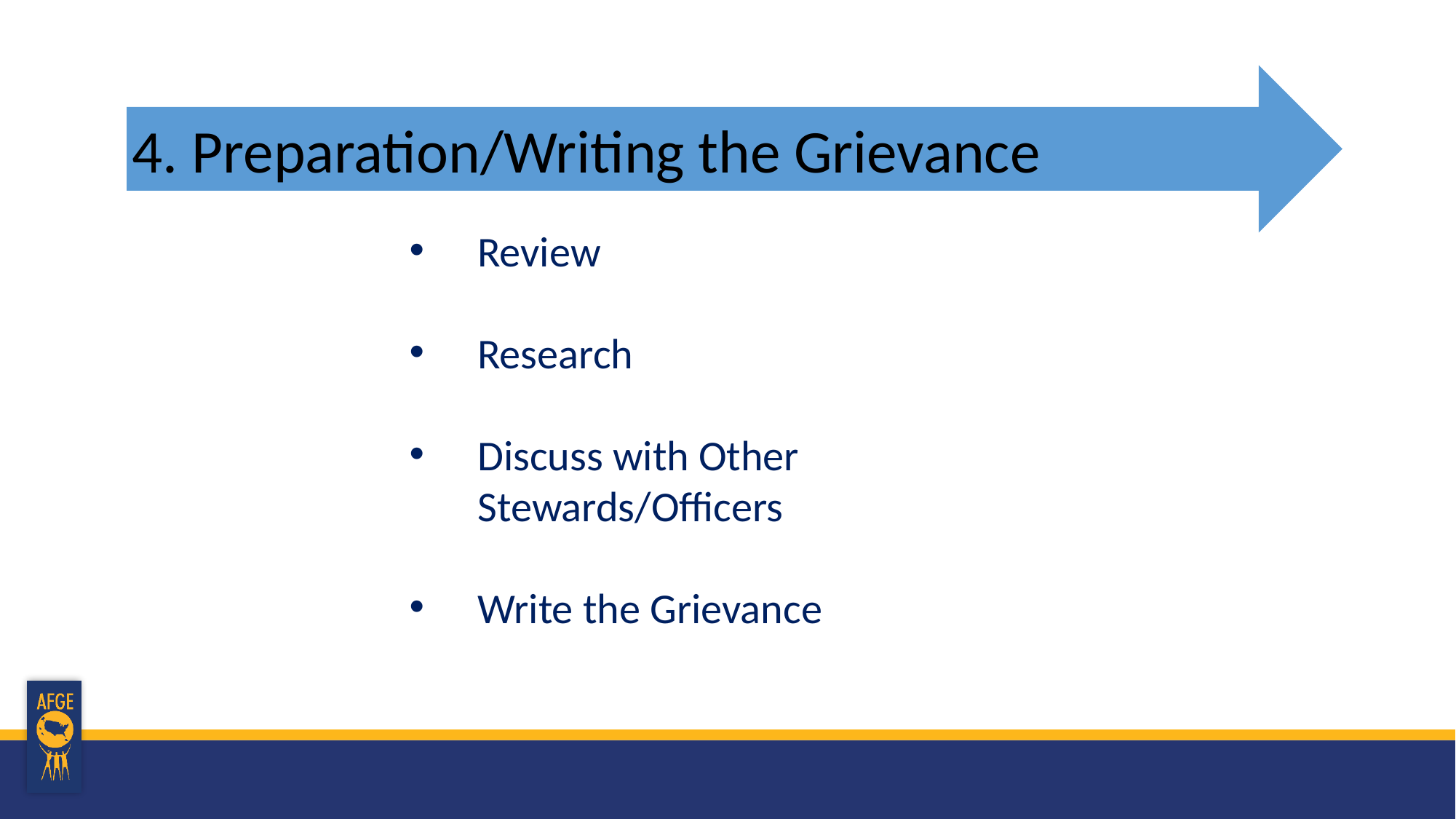

4. Preparation/Writing the Grievance
Review

Research

Discuss with Other Stewards/Officers

Write the Grievance